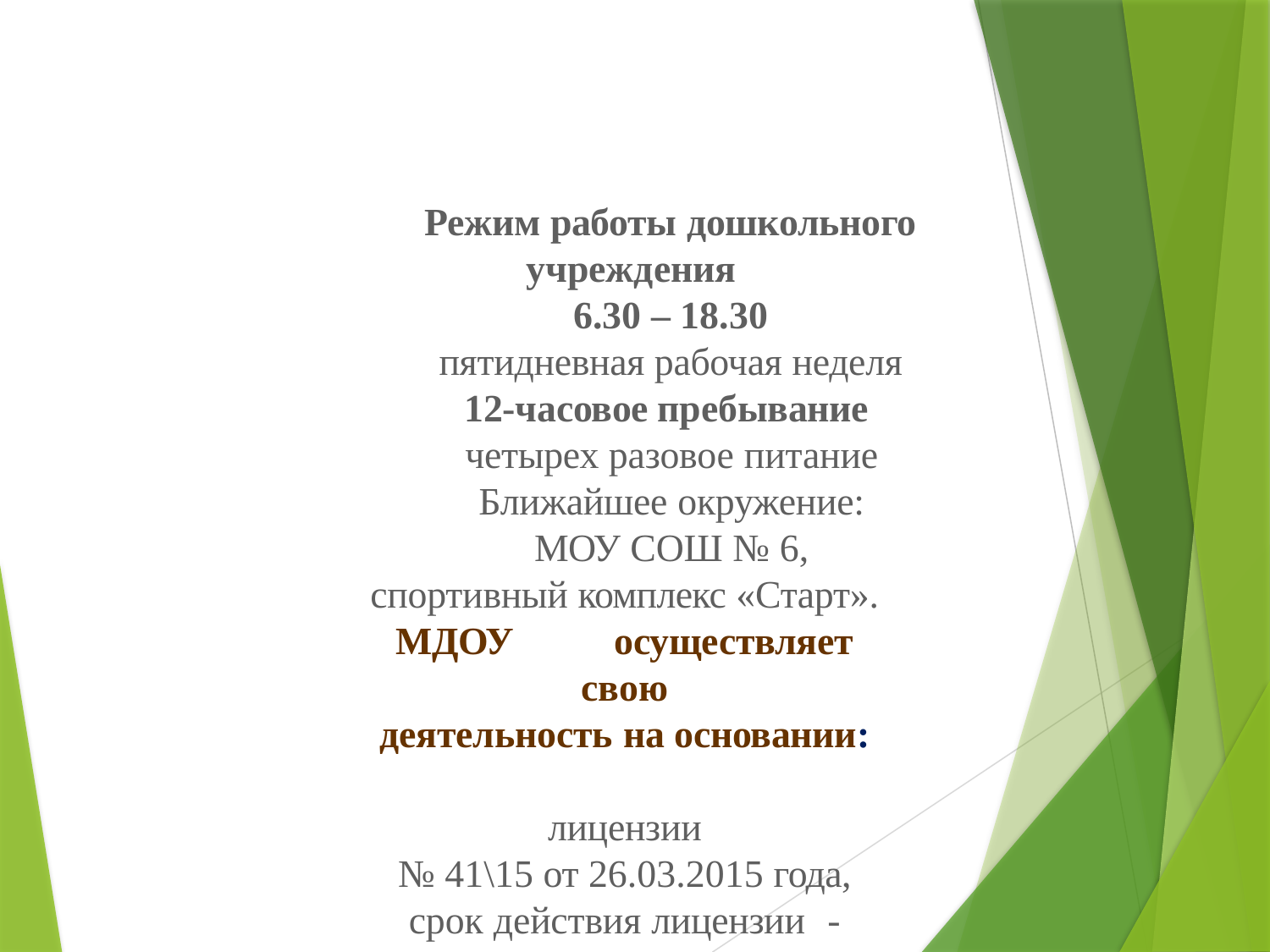

Режим работы дошкольного
учреждения
6.30 – 18.30
пятидневная рабочая неделя
12-часовое пребывание  четырех разовое питание  Ближайшее окружение:  МОУ СОШ № 6,
спортивный комплекс «Старт».
МДОУ	осуществляет свою
деятельность на основании:	лицензии
№ 41\15 от 26.03.2015 года,
срок действия лицензии	- бессрочная